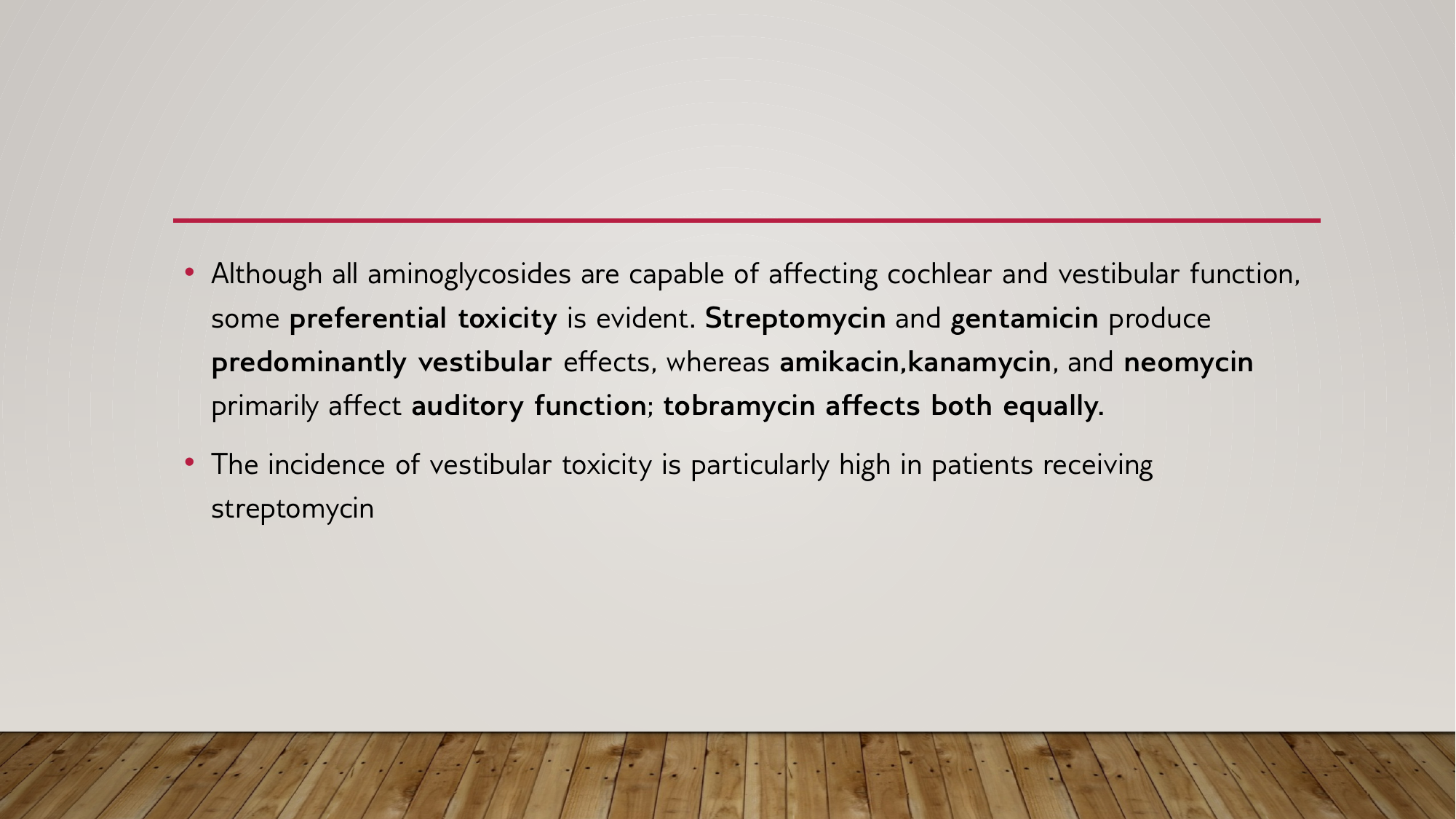

#
Although all aminoglycosides are capable of affecting cochlear and vestibular function, some preferential toxicity is evident. Streptomycin and gentamicin produce predominantly vestibular effects, whereas amikacin,kanamycin, and neomycin primarily affect auditory function; tobramycin affects both equally.
The incidence of vestibular toxicity is particularly high in patients receiving streptomycin